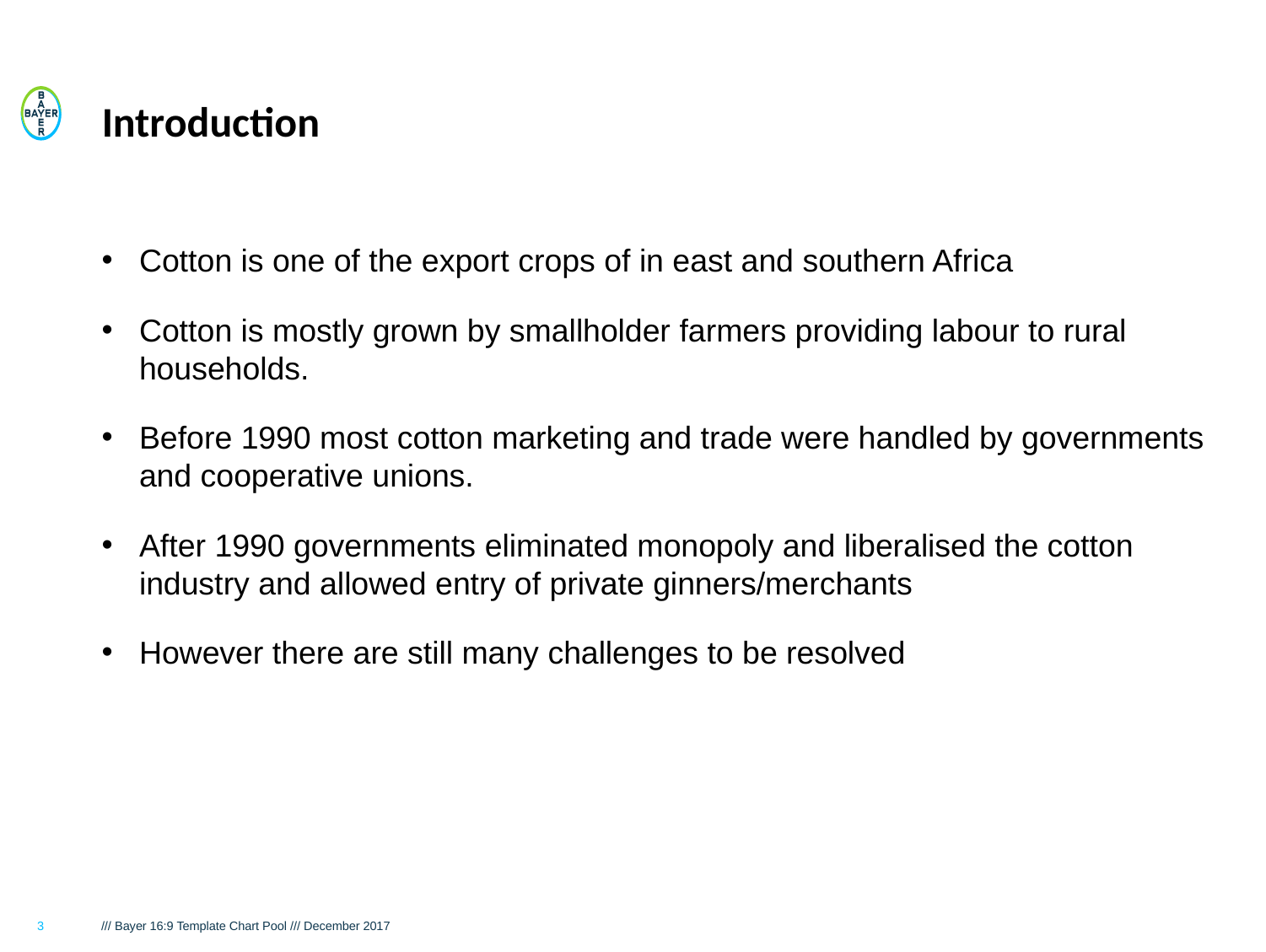

# Introduction
Cotton is one of the export crops of in east and southern Africa
Cotton is mostly grown by smallholder farmers providing labour to rural households.
Before 1990 most cotton marketing and trade were handled by governments and cooperative unions.
After 1990 governments eliminated monopoly and liberalised the cotton industry and allowed entry of private ginners/merchants
However there are still many challenges to be resolved

3
/// Bayer 16:9 Template Chart Pool /// December 2017